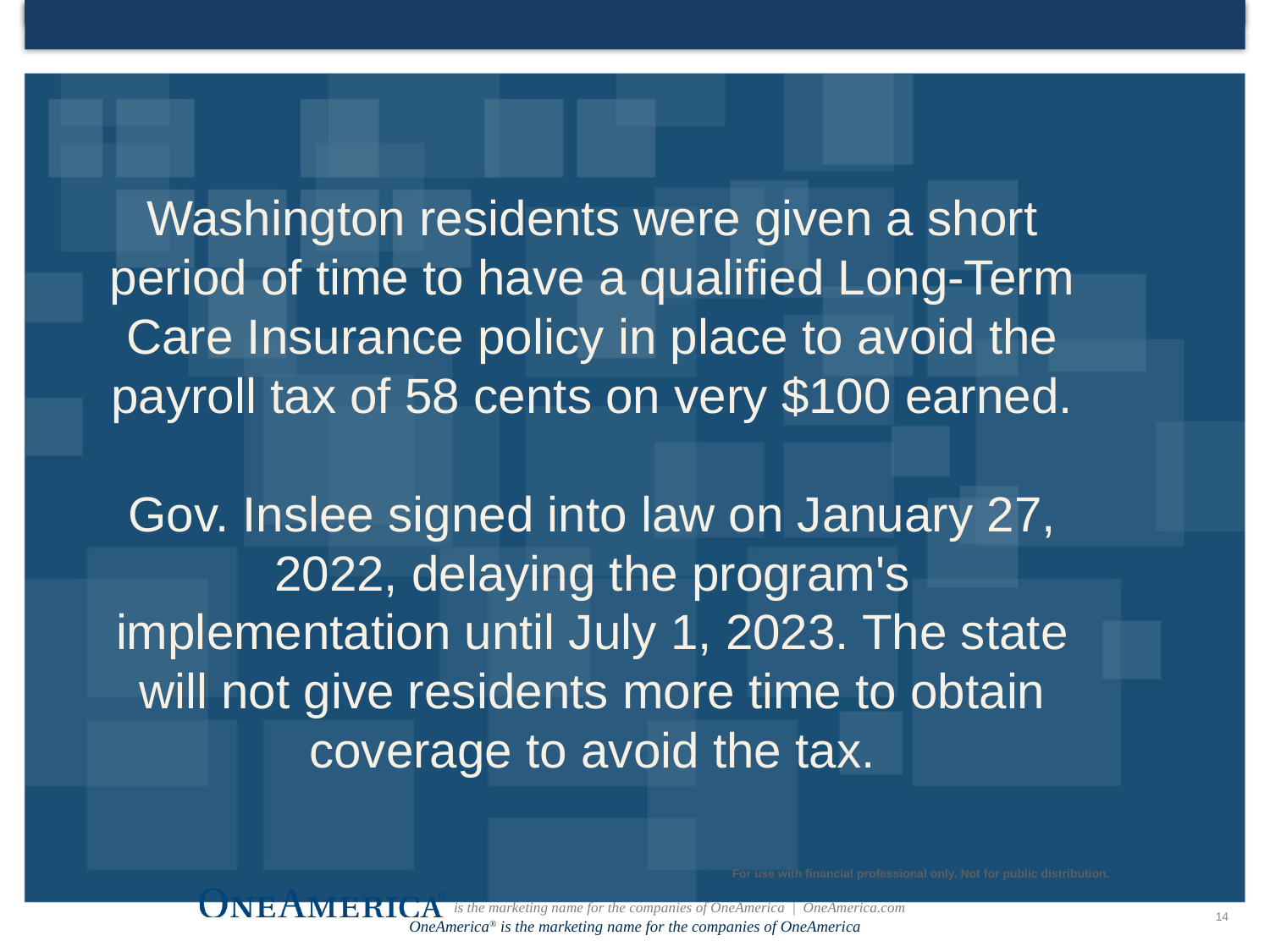

Washington residents were given a short period of time to have a qualified Long-Term Care Insurance policy in place to avoid the payroll tax of 58 cents on very $100 earned.

Gov. Inslee signed into law on January 27, 2022, delaying the program's implementation until July 1, 2023. The state will not give residents more time to obtain coverage to avoid the tax.